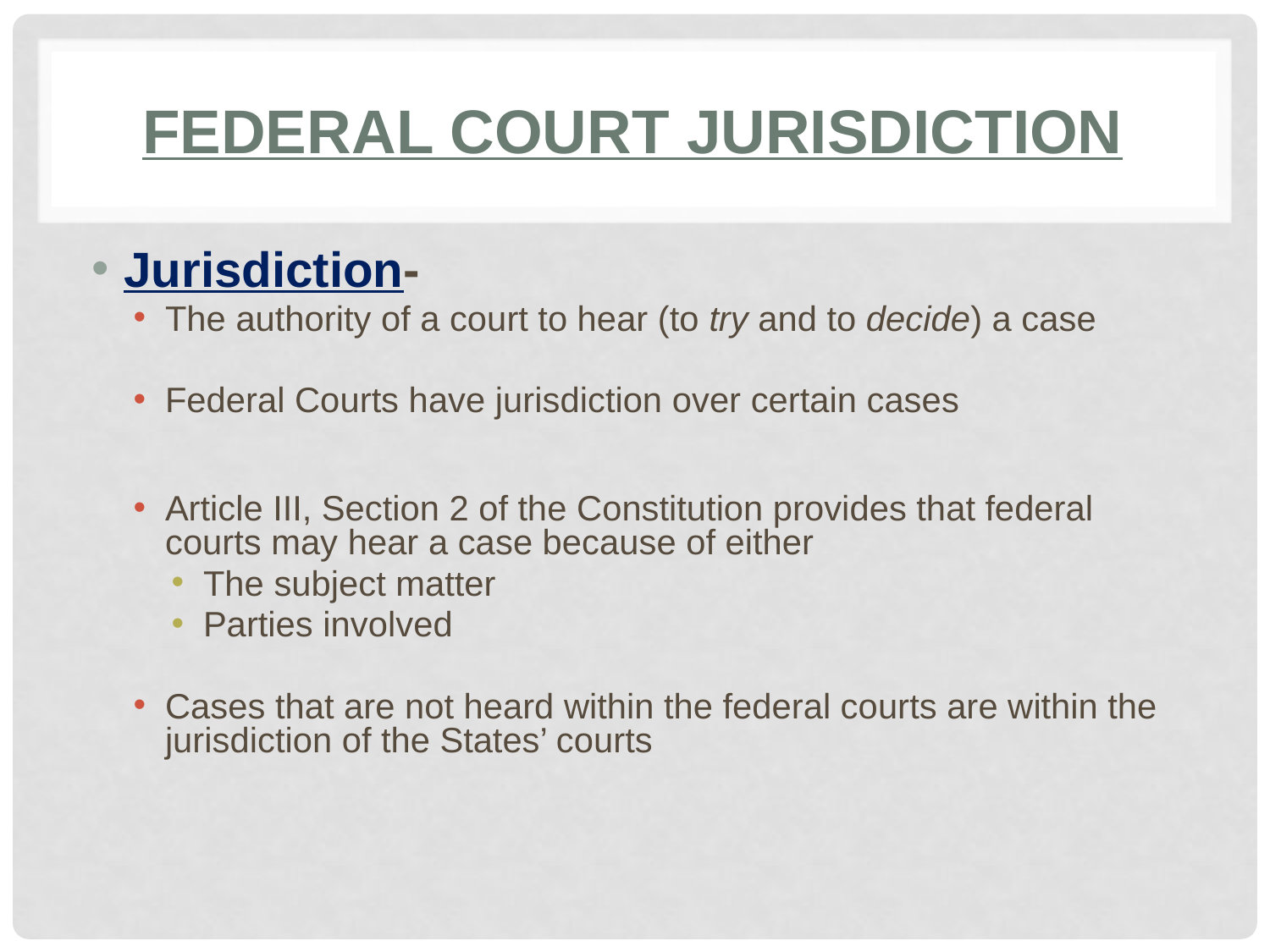

# Federal Court Jurisdiction
Jurisdiction-
The authority of a court to hear (to try and to decide) a case

Federal Courts have jurisdiction over certain cases

Article III, Section 2 of the Constitution provides that federal courts may hear a case because of either
The subject matter
Parties involved

Cases that are not heard within the federal courts are within the jurisdiction of the States’ courts